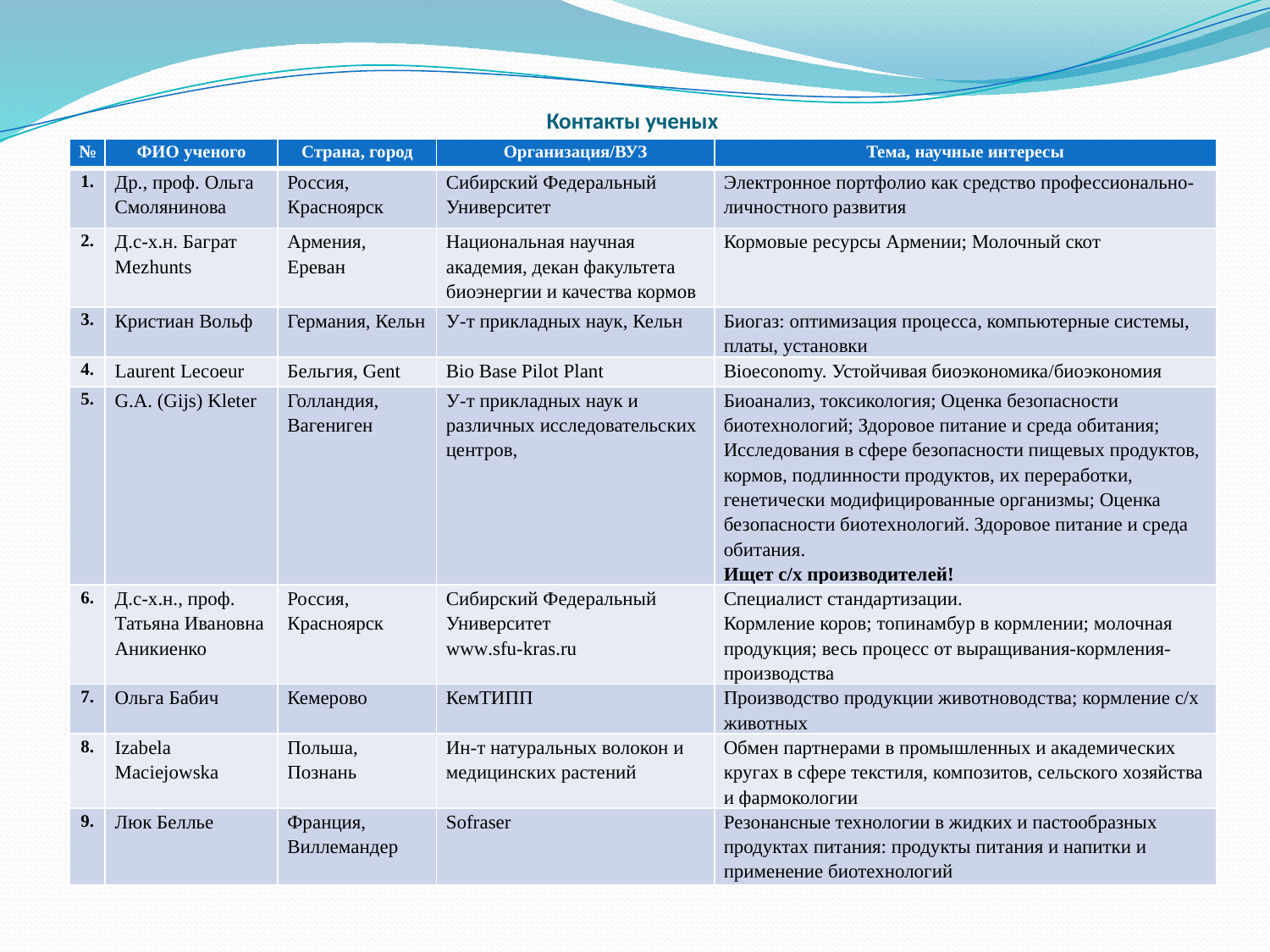

# Контакты ученых с актуальными для нас тематиками в результате работы на 4 Форуме
| № | ФИО ученого | Страна, город | Организация/ВУЗ | Тема, научные интересы |
| --- | --- | --- | --- | --- |
| 1. | Др., проф. Ольга Смолянинова | Россия, Красноярск | Сибирский Федеральный Университет | Электронное портфолио как средство профессионально-личностного развития |
| 2. | Д.с-х.н. Баграт Mezhunts | Армения, Ереван | Национальная научная академия, декан факультета биоэнергии и качества кормов | Кормовые ресурсы Армении; Молочный скот |
| 3. | Кристиан Вольф | Германия, Кельн | У-т прикладных наук, Кельн | Биогаз: оптимизация процесса, компьютерные системы, платы, установки |
| 4. | Laurent Lecoeur | Бельгия, Gent | Bio Base Pilot Plant | Bioeconomy. Устойчивая биоэкономика/биоэкономия |
| 5. | G.A. (Gijs) Kleter | Голландия, Вагениген | У-т прикладных наук и различных исследовательских центров, | Биоанализ, токсикология; Оценка безопасности биотехнологий; Здоровое питание и среда обитания; Исследования в сфере безопасности пищевых продуктов, кормов, подлинности продуктов, их переработки, генетически модифицированные организмы; Оценка безопасности биотехнологий. Здоровое питание и среда обитания. Ищет с/х производителей! |
| 6. | Д.с-х.н., проф. Татьяна Ивановна Аникиенко | Россия, Красноярск | Сибирский Федеральный Университет www.sfu-kras.ru | Специалист стандартизации. Кормление коров; топинамбур в кормлении; молочная продукция; весь процесс от выращивания-кормления-производства |
| 7. | Ольга Бабич | Кемерово | КемТИПП | Производство продукции животноводства; кормление с/х животных |
| 8. | Izabela Maciejowska | Польша, Познань | Ин-т натуральных волокон и медицинских растений | Обмен партнерами в промышленных и академических кругах в сфере текстиля, композитов, сельского хозяйства и фармокологии |
| 9. | Люк Беллье | Франция, Виллемандер | Sofraser | Резонансные технологии в жидких и пастообразных продуктах питания: продукты питания и напитки и применение биотехнологий |